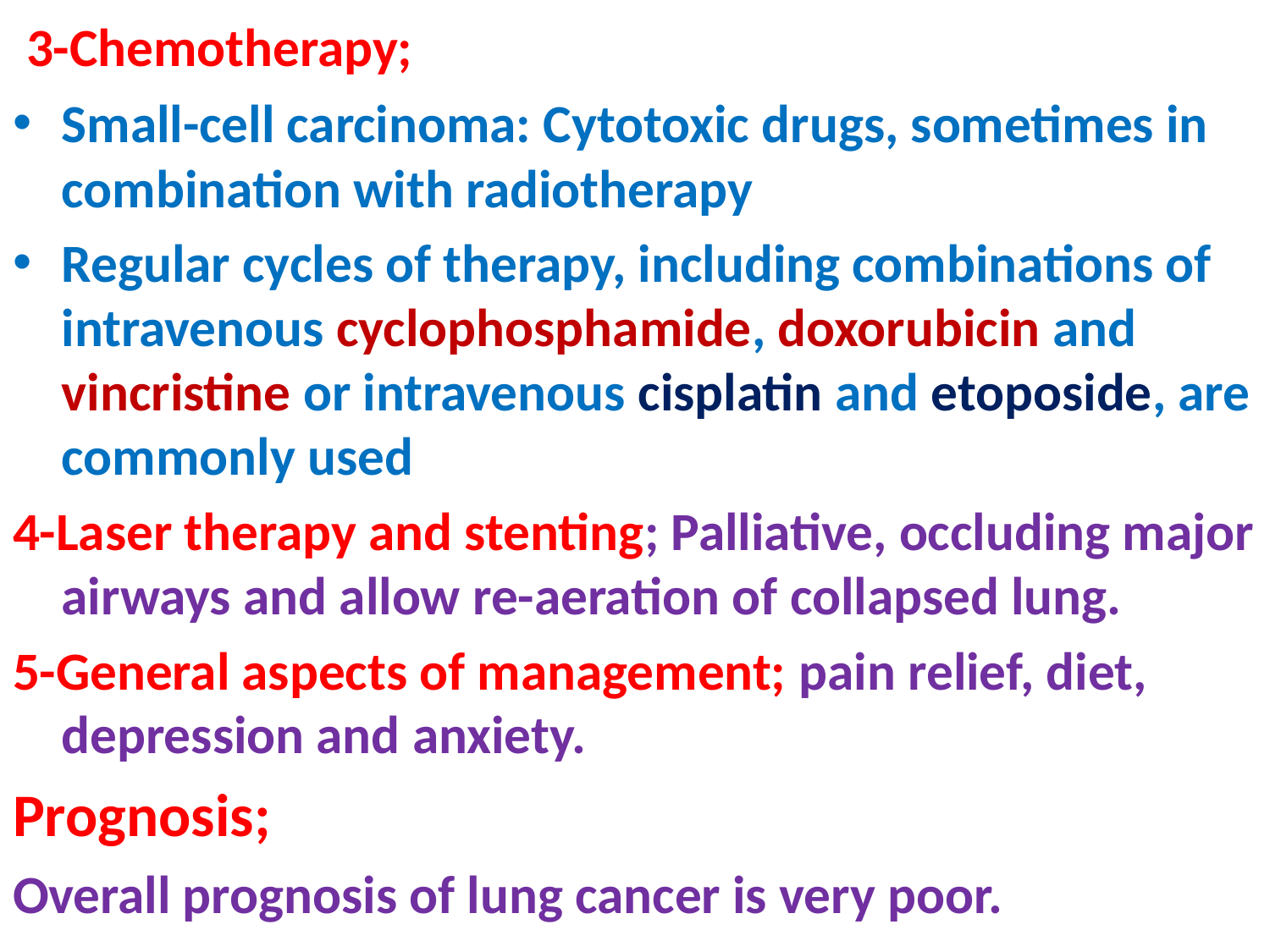

3-Chemotherapy;
Small-cell carcinoma: Cytotoxic drugs, sometimes in combination with radiotherapy
Regular cycles of therapy, including combinations of intravenous cyclophosphamide, doxorubicin and vincristine or intravenous cisplatin and etoposide, are commonly used
4-Laser therapy and stenting; Palliative, occluding major airways and allow re-aeration of collapsed lung.
5-General aspects of management; pain relief, diet, depression and anxiety.
Prognosis;
Overall prognosis of lung cancer is very poor.